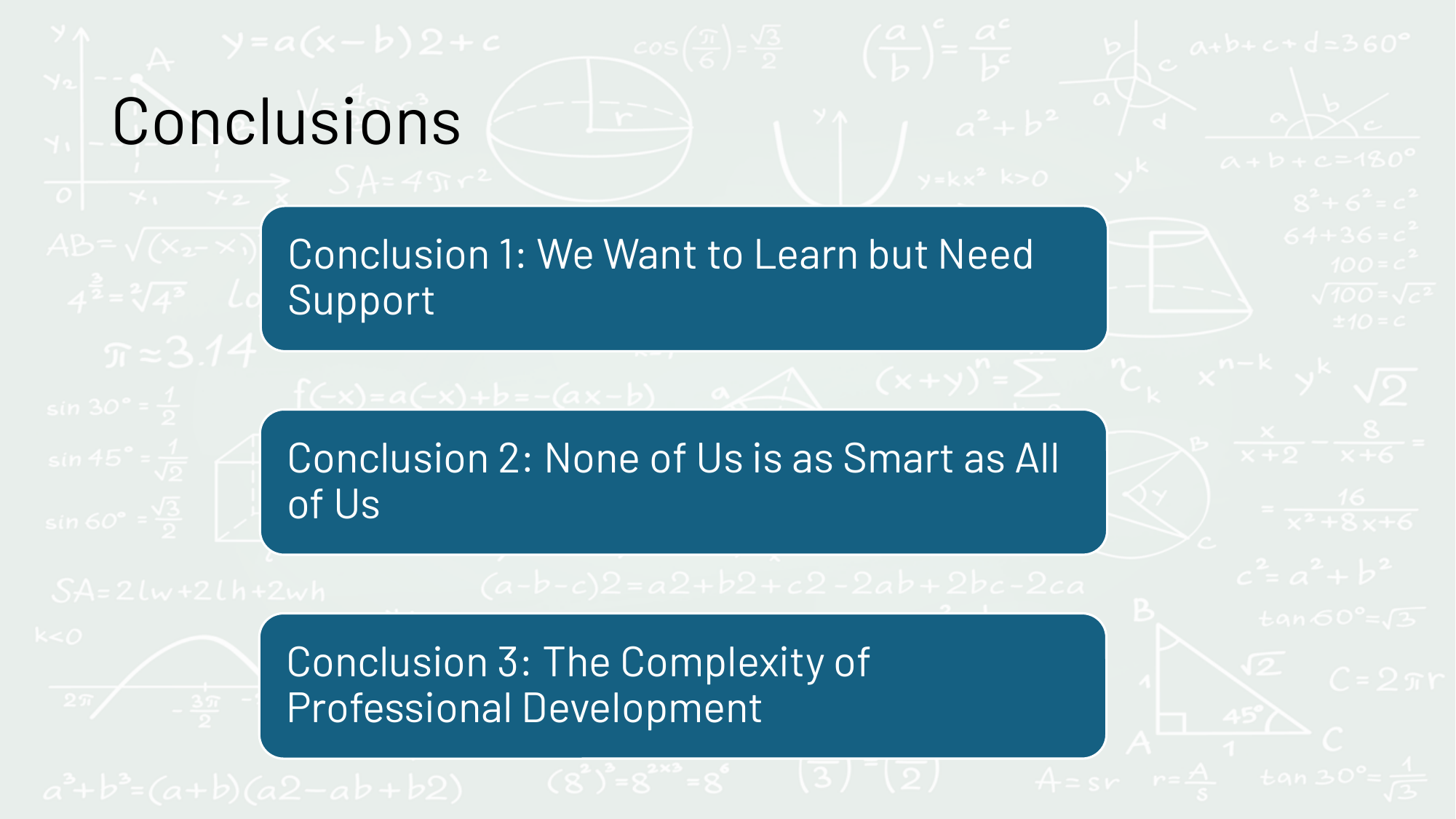

# Conclusions
Conclusion 1: We Want to Learn but Need Support
Conclusion 2: None of Us is as Smart as All of Us
Conclusion 3: The Complexity of Professional Development